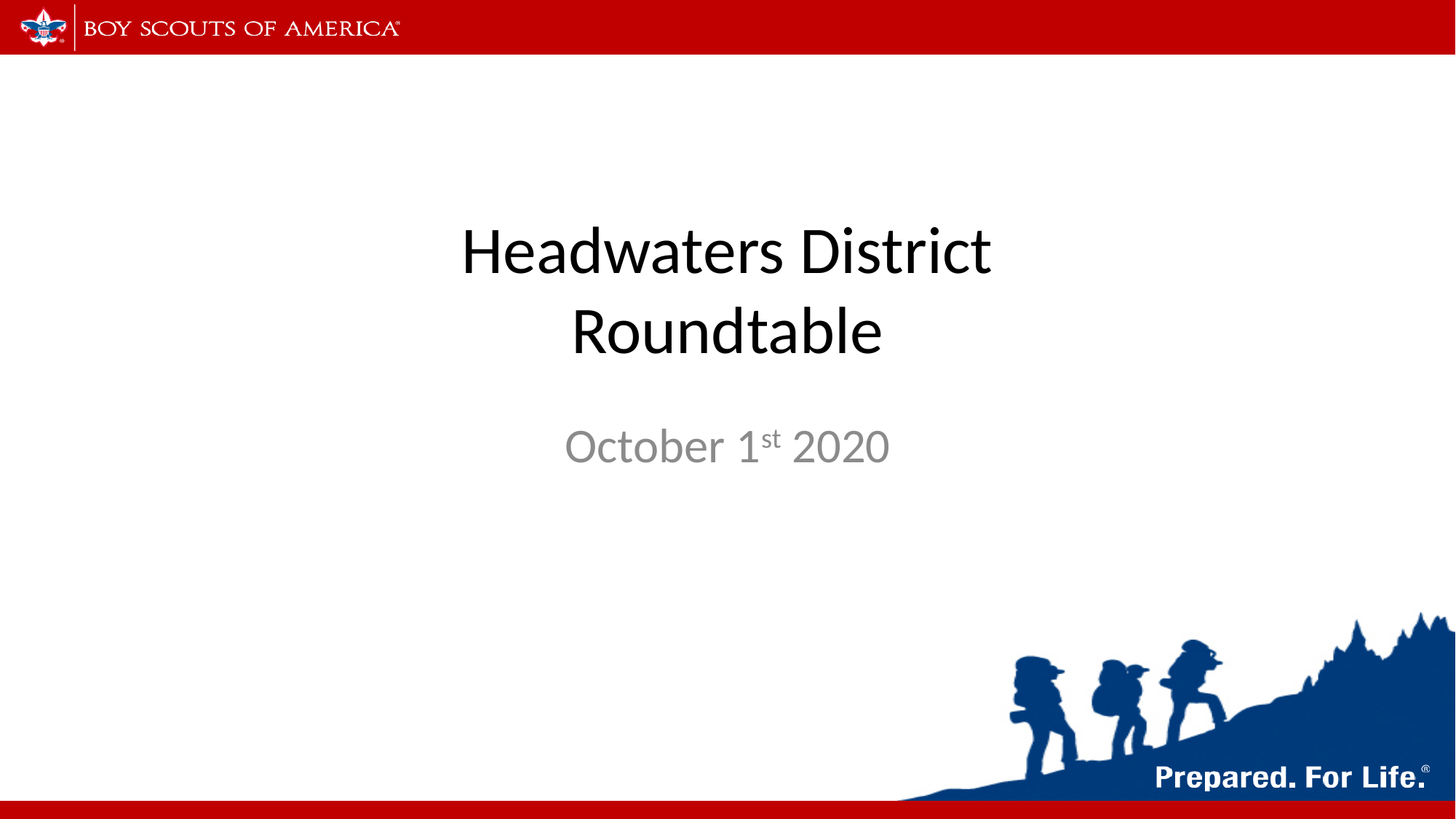

# Headwaters District Roundtable
October 1st 2020